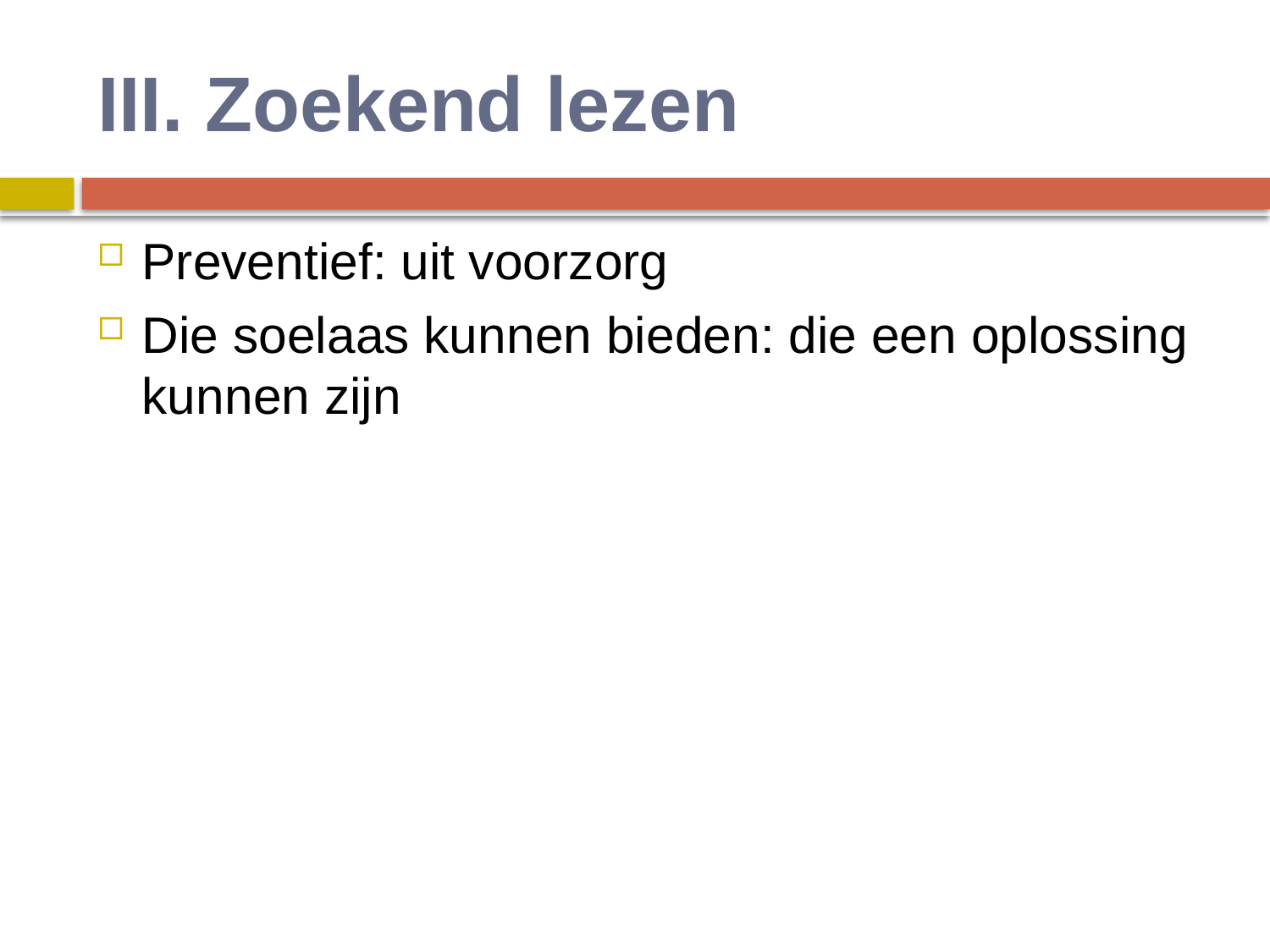

# III. Zoekend lezen
Preventief: uit voorzorg
Die soelaas kunnen bieden: die een oplossing kunnen zijn